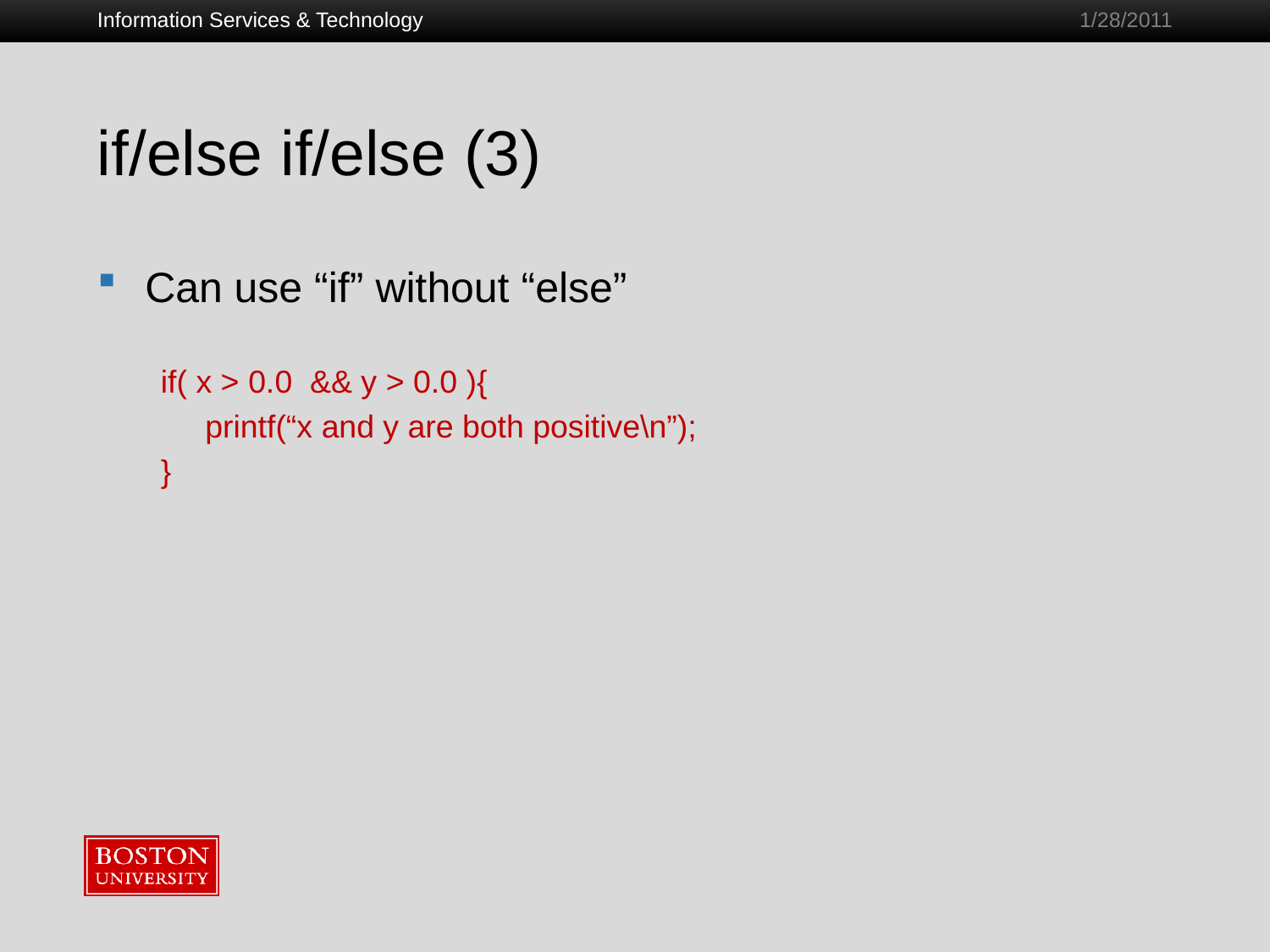

Information Services & Technology
1/28/2011
# if/else if/else (3)
Can use “if” without “else”

if( x > 0.0  && y > 0.0 ){
     printf(“x and y are both positive\n”);
}
48